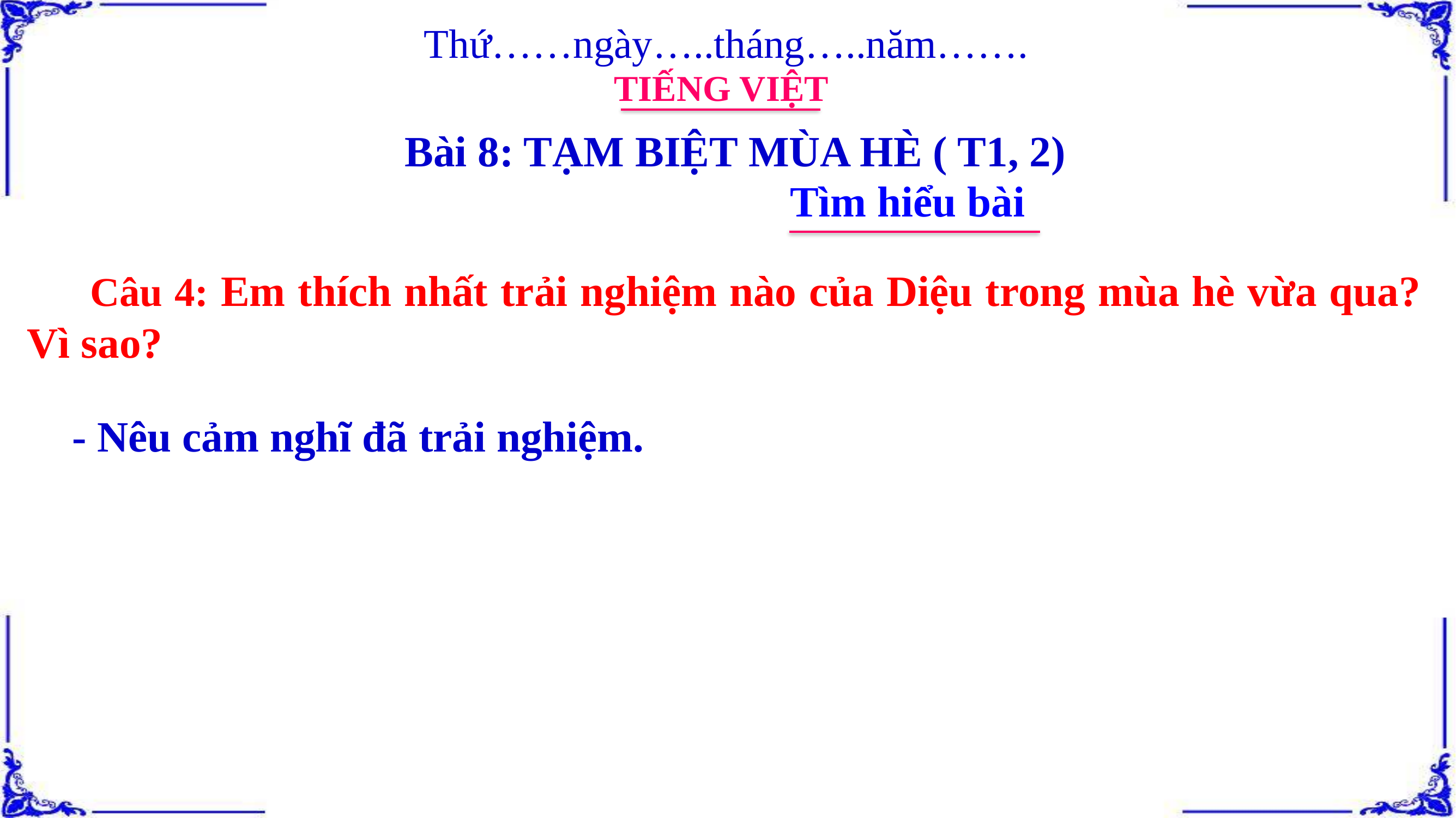

Thứ……ngày…..tháng…..năm…….
TIẾNG VIỆT
Bài 8: TẠM BIỆT MÙA HÈ ( T1, 2)
Tìm hiểu bài
     Câu 4: Em thích nhất trải nghiệm nào của Diệu trong mùa hè vừa qua?Vì sao?
- Nêu cảm nghĩ đã trải nghiệm.